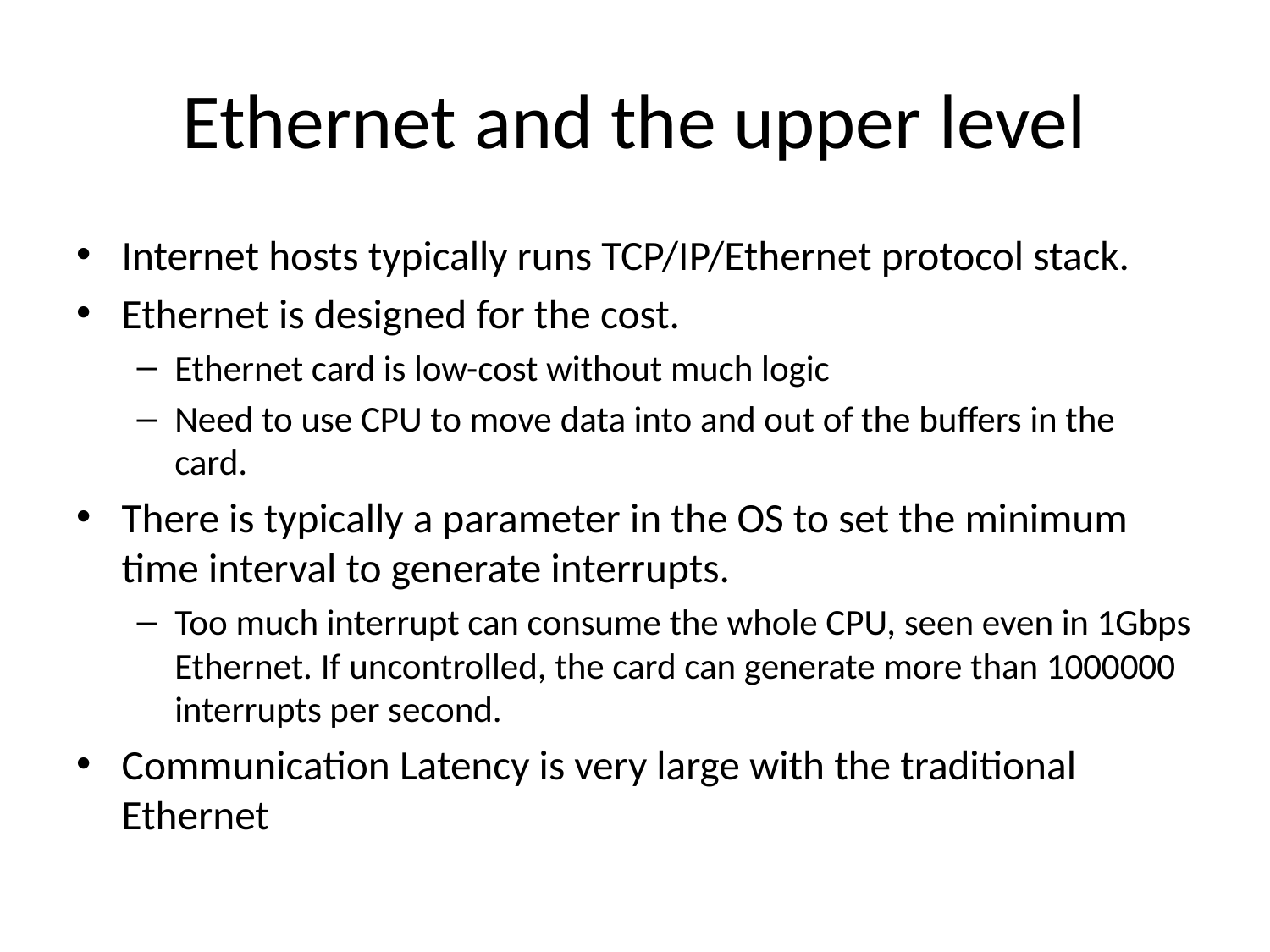

# Ethernet and the upper level
Internet hosts typically runs TCP/IP/Ethernet protocol stack.
Ethernet is designed for the cost.
Ethernet card is low-cost without much logic
Need to use CPU to move data into and out of the buffers in the card.
There is typically a parameter in the OS to set the minimum time interval to generate interrupts.
Too much interrupt can consume the whole CPU, seen even in 1Gbps Ethernet. If uncontrolled, the card can generate more than 1000000 interrupts per second.
Communication Latency is very large with the traditional Ethernet